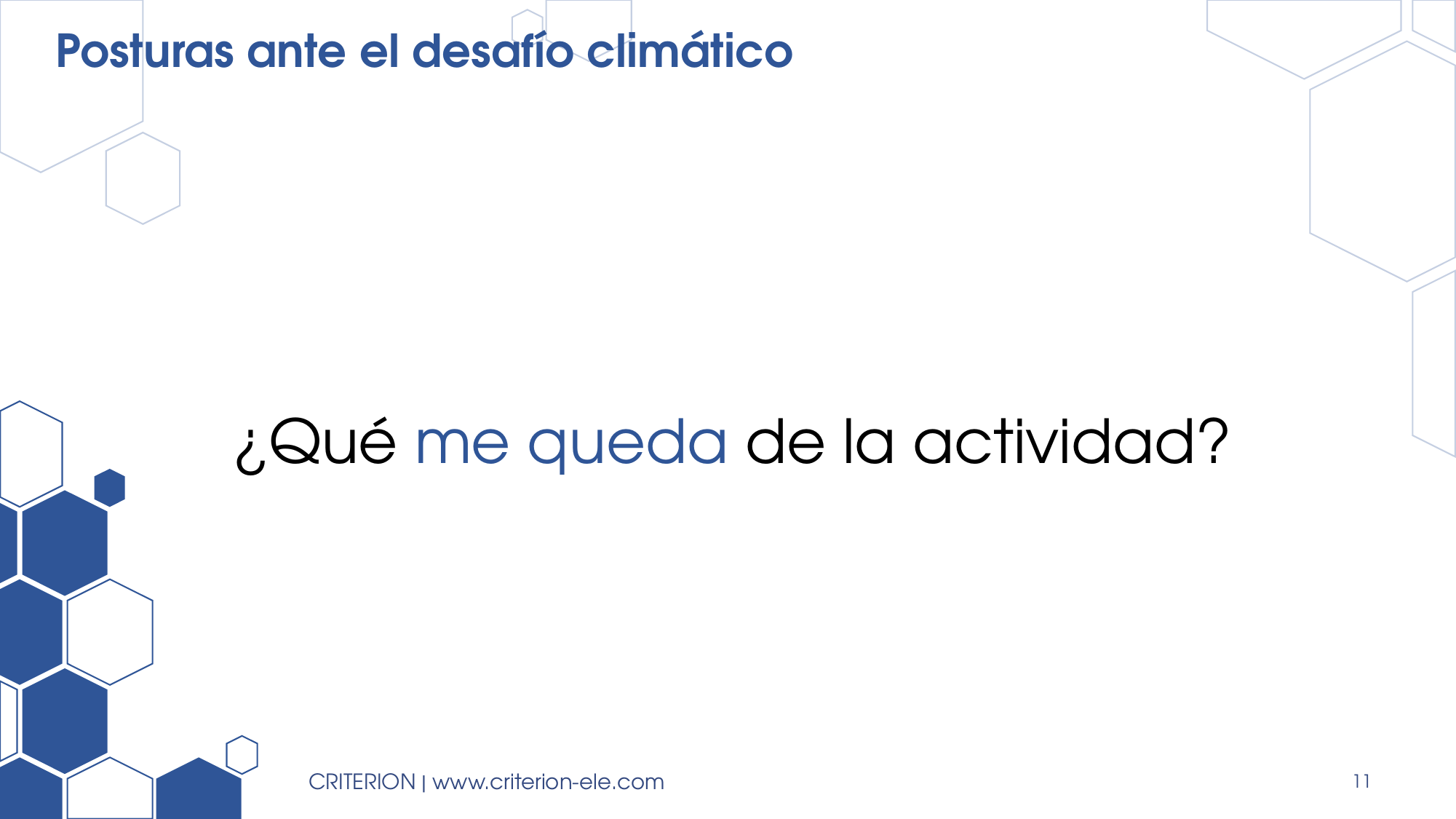

# Posturas ante el desafío climático
¿Qué me queda de la actividad?
CRITERION | www.criterion-ele.com
11